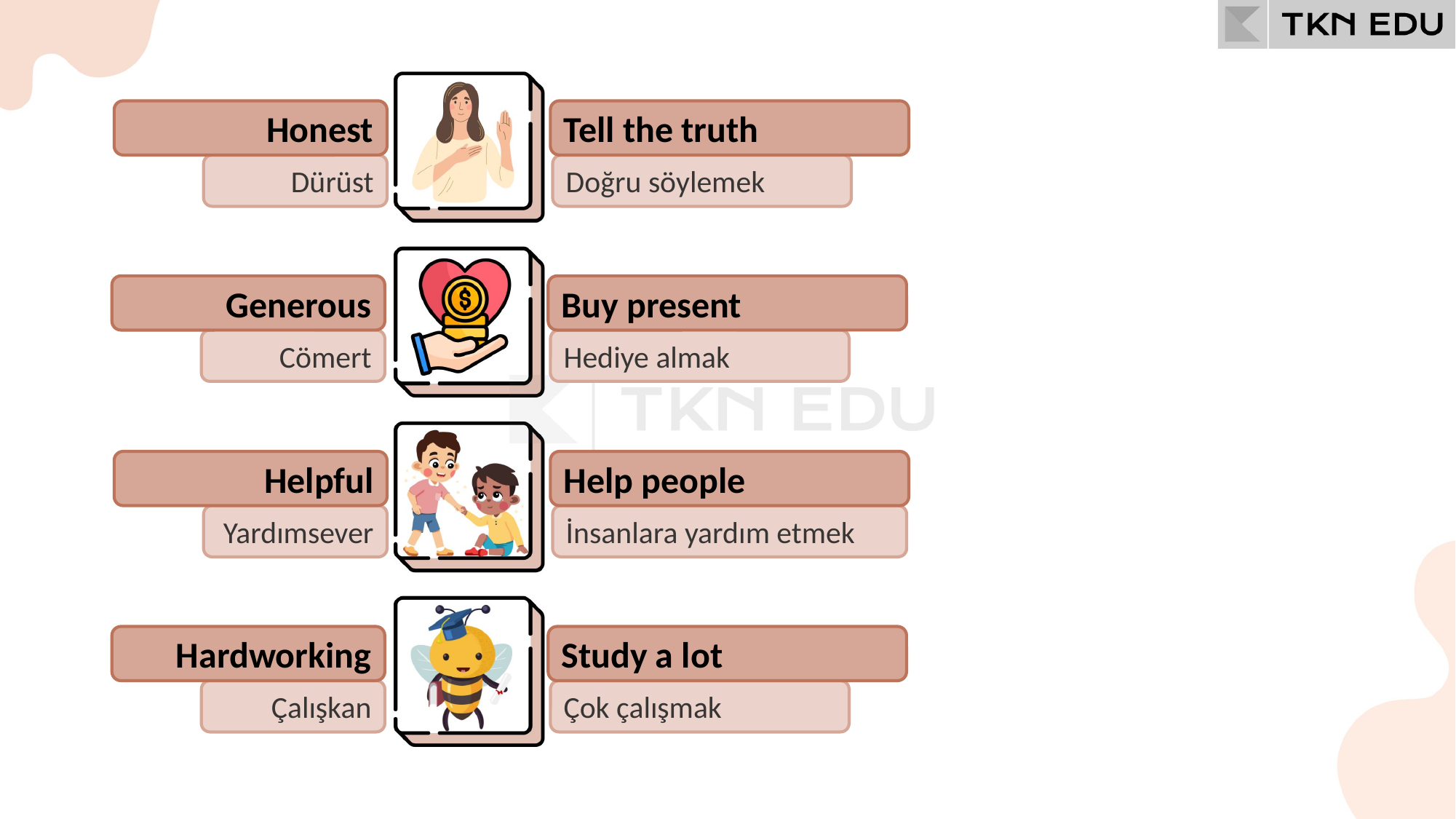

Tell the truth
Honest
Dürüst
Doğru söylemek
Buy present
Generous
Cömert
Hediye almak
Help people
Helpful
Yardımsever
İnsanlara yardım etmek
Study a lot
Hardworking
Çalışkan
Çok çalışmak